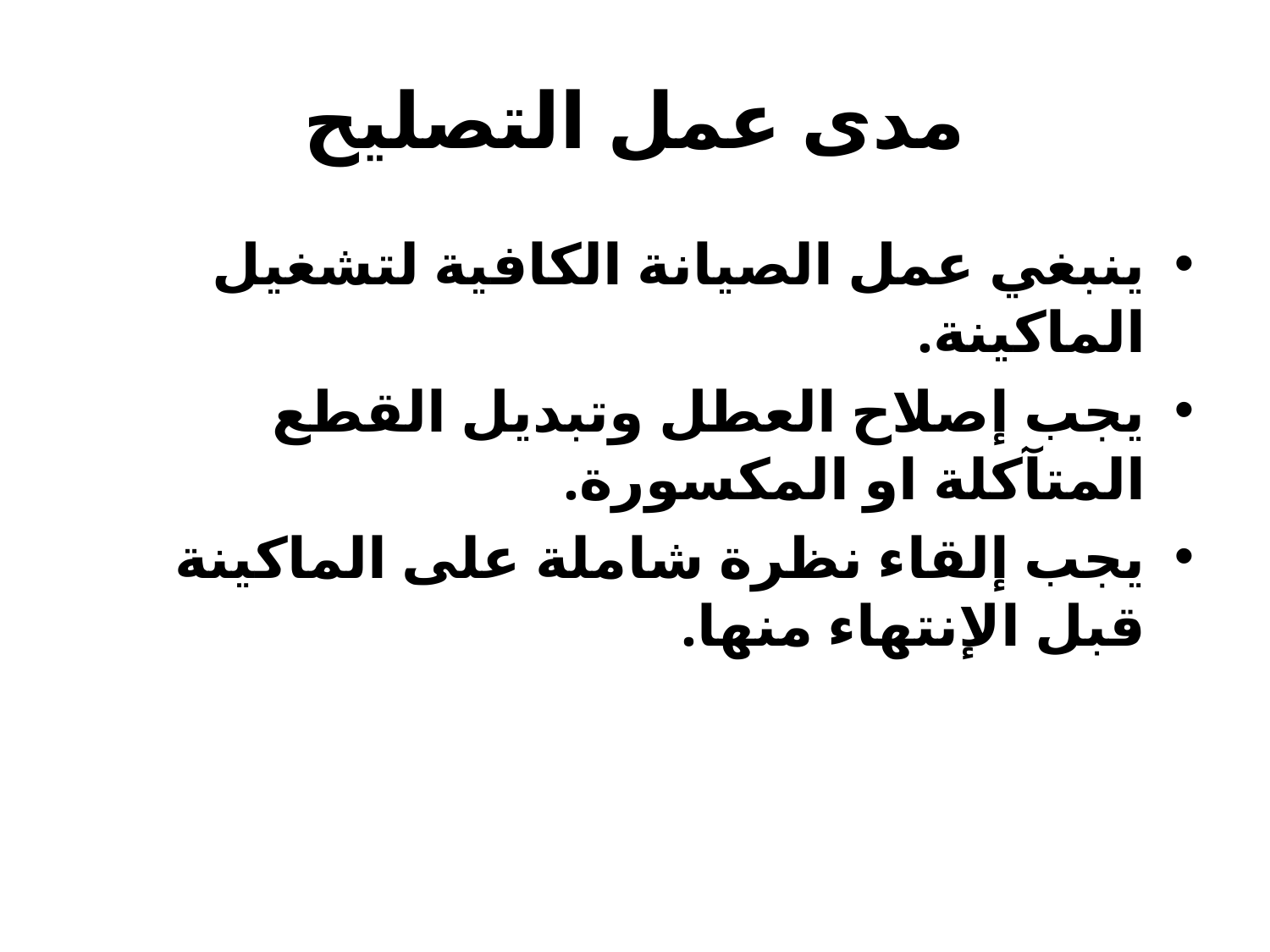

# مدى عمل التصليح
ينبغي عمل الصيانة الكافية لتشغيل الماكينة.
يجب إصلاح العطل وتبديل القطع المتآكلة او المكسورة.
يجب إلقاء نظرة شاملة على الماكينة قبل الإنتهاء منها.